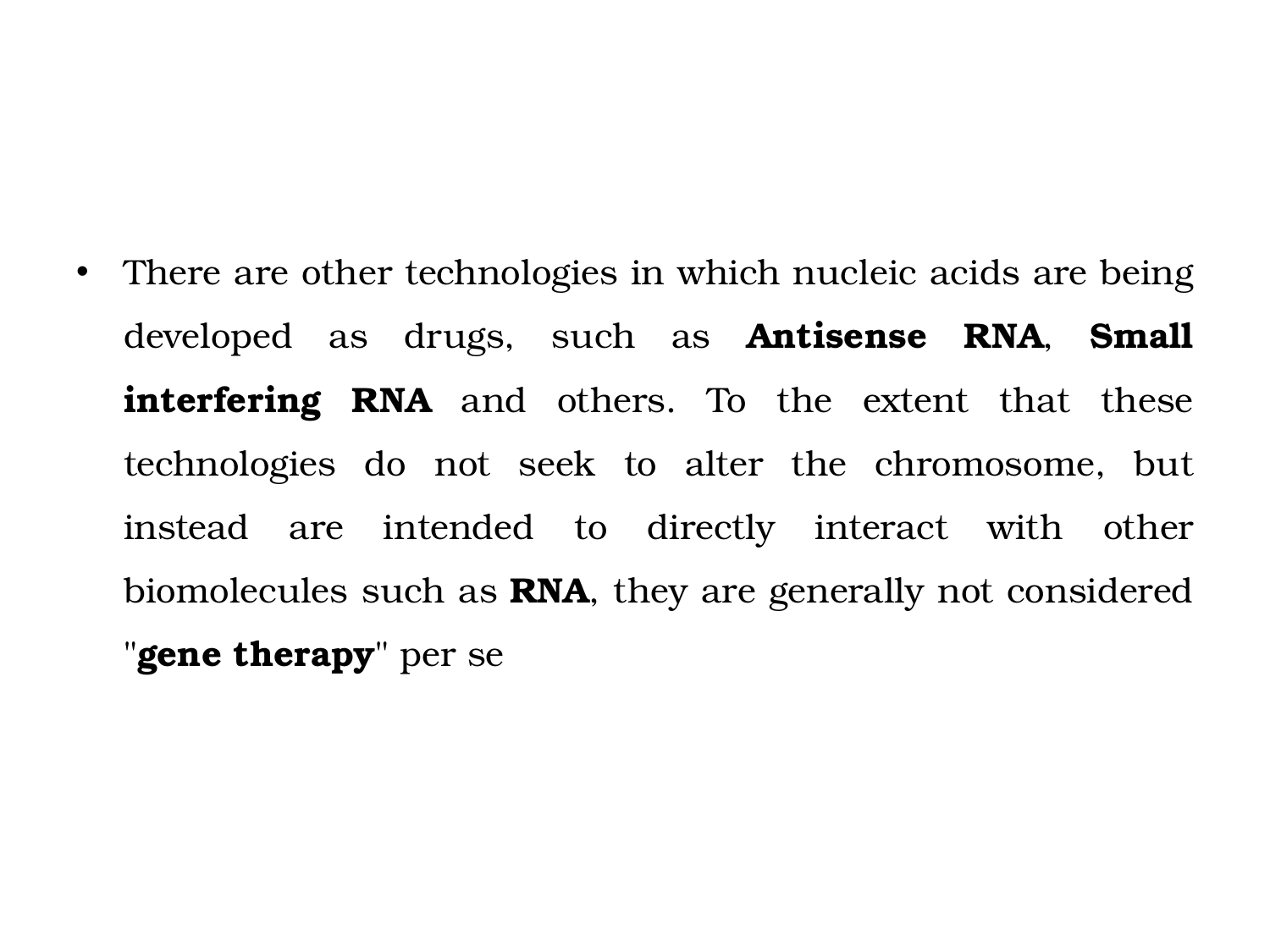

#
There are other technologies in which nucleic acids are being developed as drugs, such as Antisense RNA, Small interfering RNA and others. To the extent that these technologies do not seek to alter the chromosome, but instead are intended to directly interact with other biomolecules such as RNA, they are generally not considered "gene therapy" per se